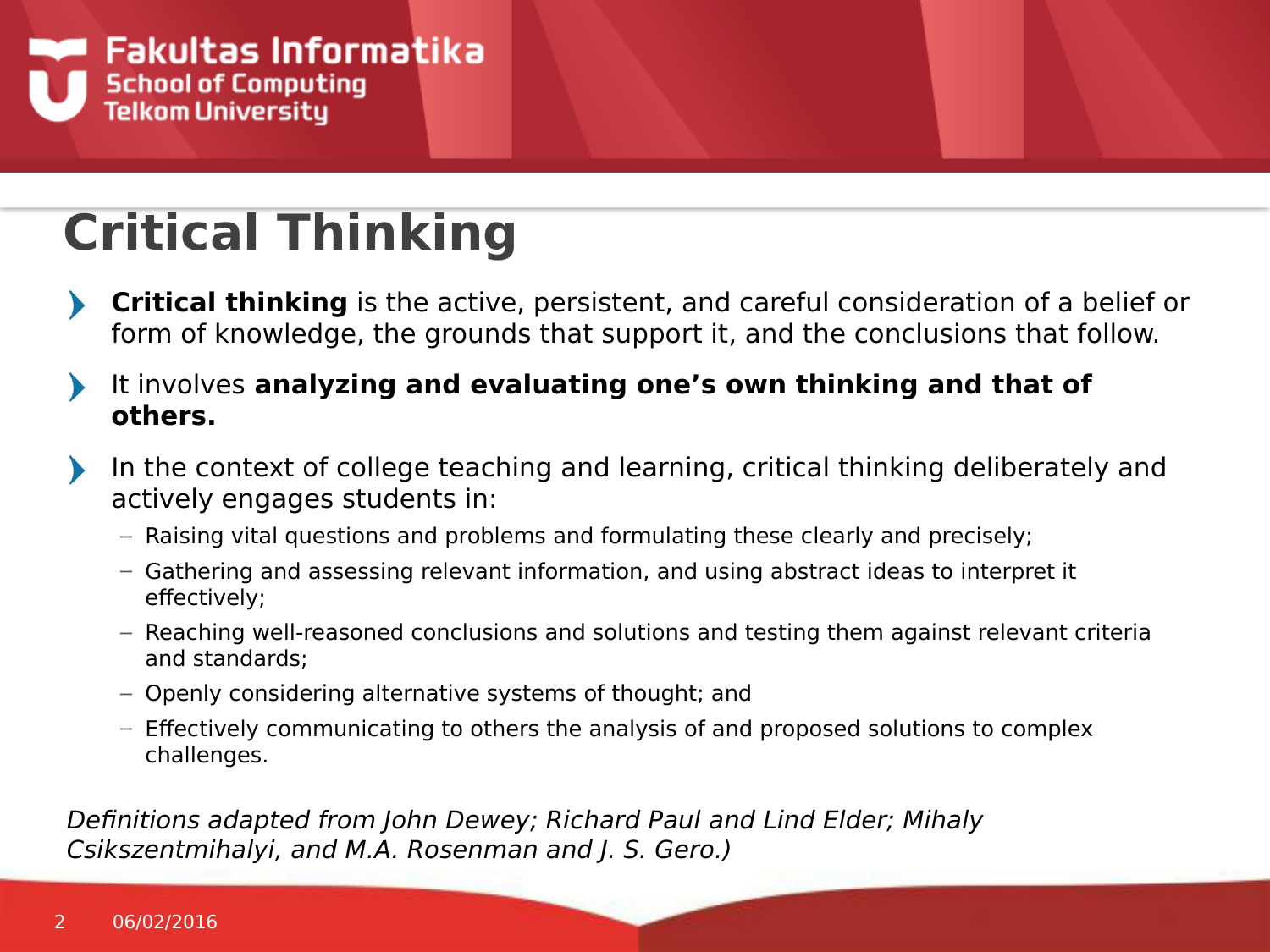

# Critical Thinking
Critical thinking is the active, persistent, and careful consideration of a belief or form of knowledge, the grounds that support it, and the conclusions that follow.
It involves analyzing and evaluating one’s own thinking and that of others.
In the context of college teaching and learning, critical thinking deliberately and actively engages students in:
Raising vital questions and problems and formulating these clearly and precisely;
Gathering and assessing relevant information, and using abstract ideas to interpret it effectively;
Reaching well-reasoned conclusions and solutions and testing them against relevant criteria and standards;
Openly considering alternative systems of thought; and
Effectively communicating to others the analysis of and proposed solutions to complex challenges.
Definitions adapted from John Dewey; Richard Paul and Lind Elder; Mihaly Csikszentmihalyi, and M.A. Rosenman and J. S. Gero.)

2
06/02/2016